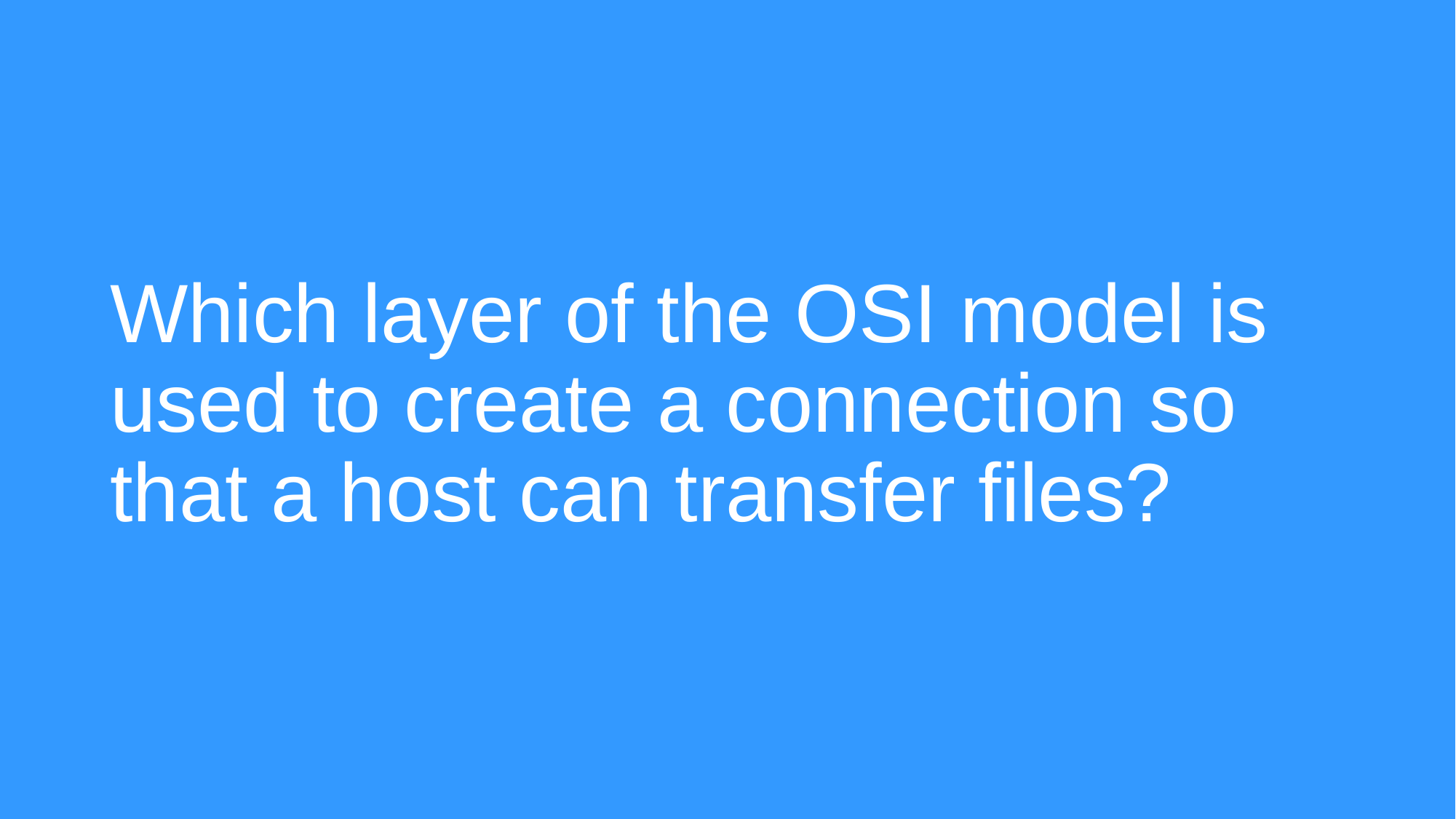

# Which layer of the OSI model is used to create a connection so that a host can transfer files?